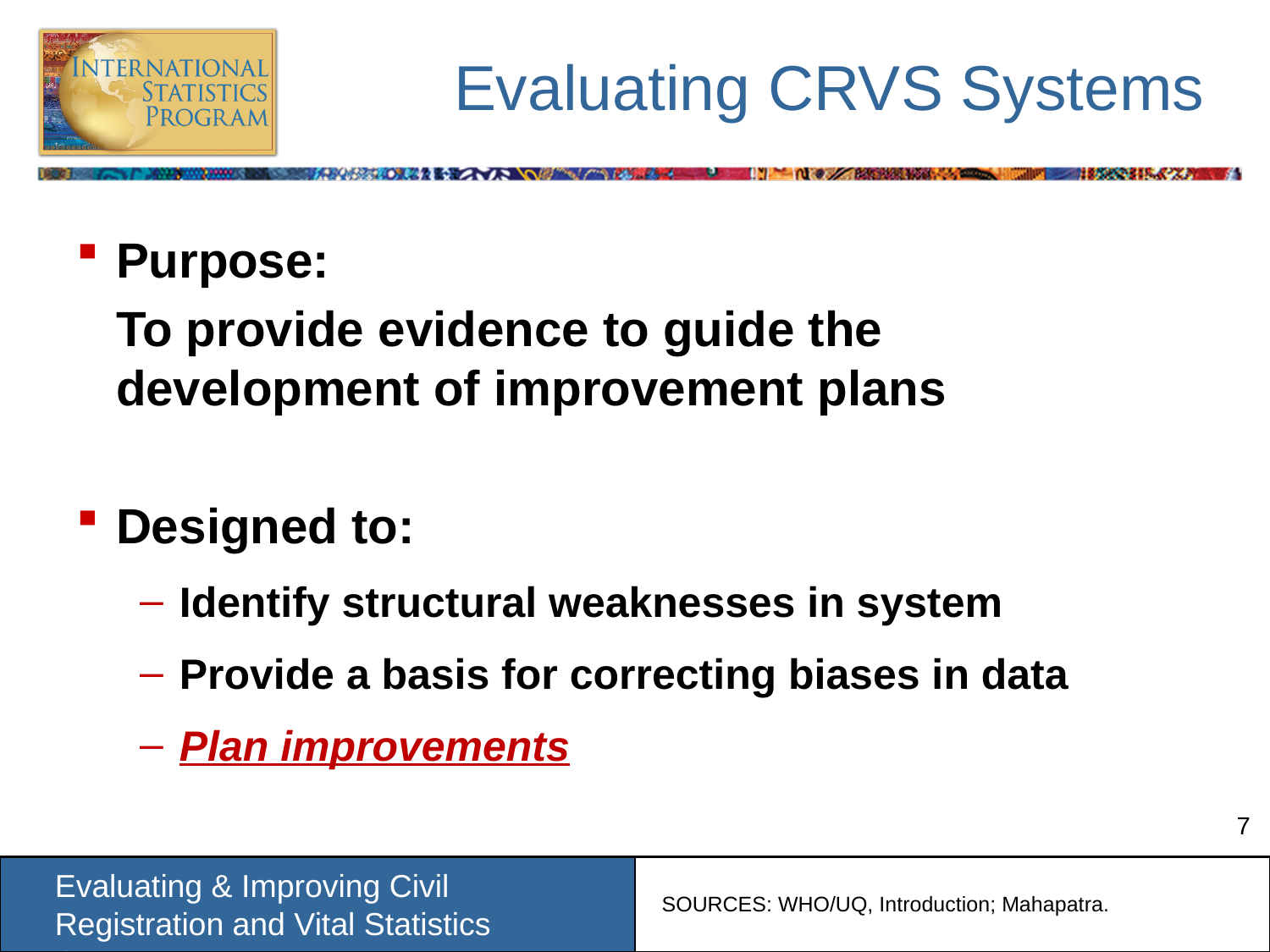

# Evaluating CRVS Systems
Purpose:
	To provide evidence to guide the development of improvement plans

Designed to:
Identify structural weaknesses in system
Provide a basis for correcting biases in data
Plan improvements
SOURCES: WHO/UQ, Introduction; Mahapatra.